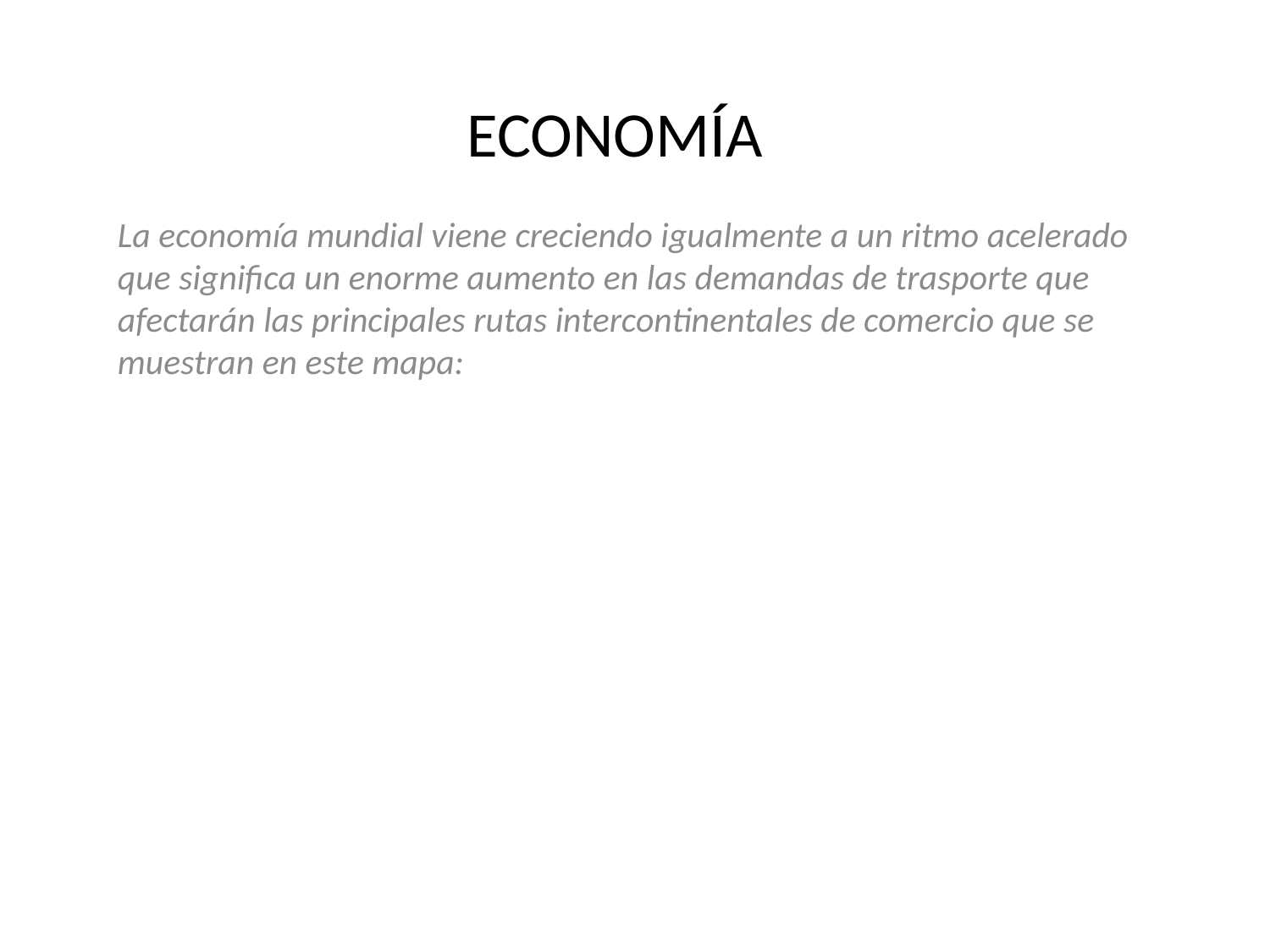

# ECONOMÍA
La economía mundial viene creciendo igualmente a un ritmo acelerado que significa un enorme aumento en las demandas de trasporte que afectarán las principales rutas intercontinentales de comercio que se muestran en este mapa: